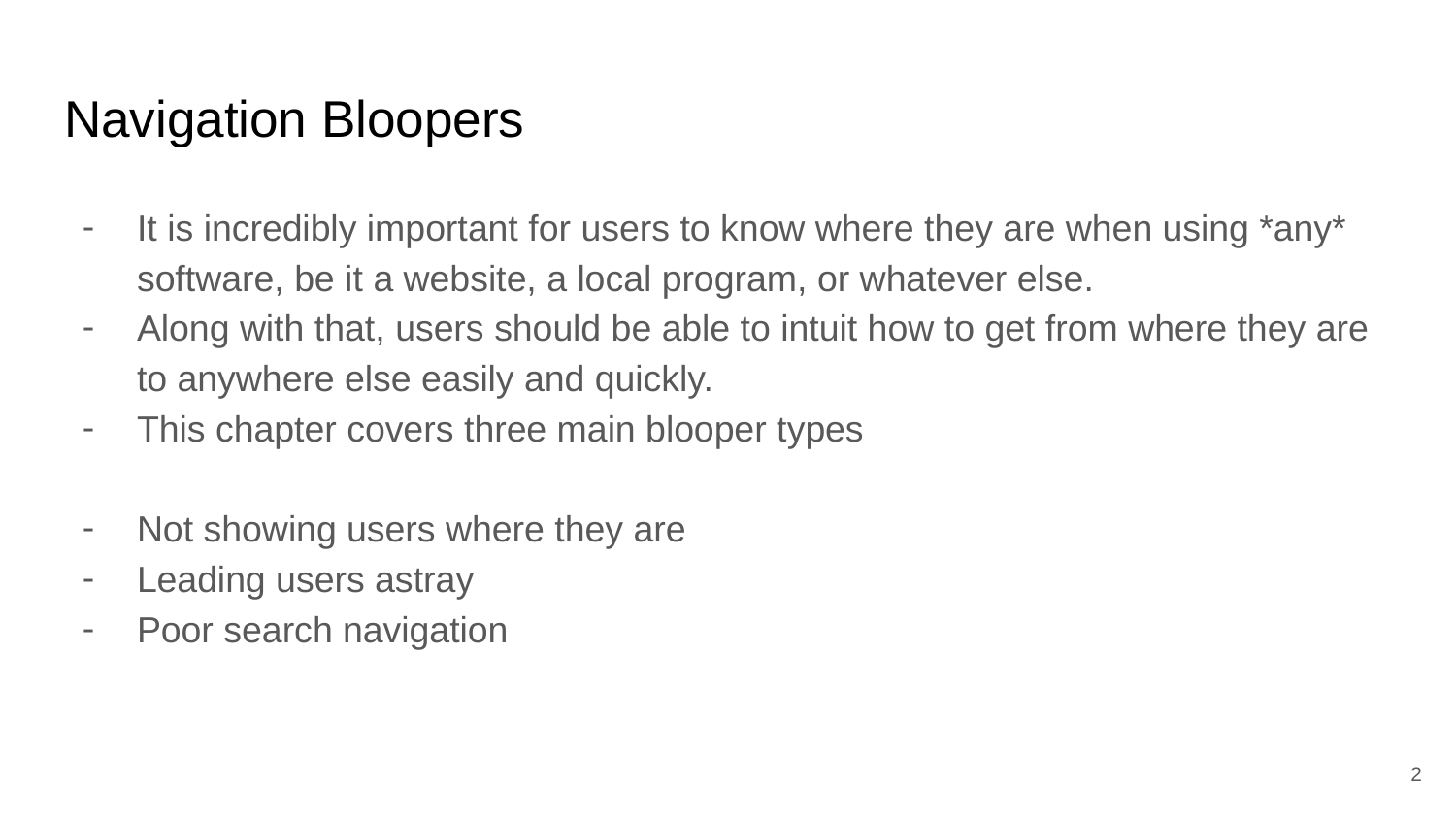

# Navigation Bloopers
It is incredibly important for users to know where they are when using *any* software, be it a website, a local program, or whatever else.
Along with that, users should be able to intuit how to get from where they are to anywhere else easily and quickly.
This chapter covers three main blooper types
Not showing users where they are
Leading users astray
Poor search navigation
2